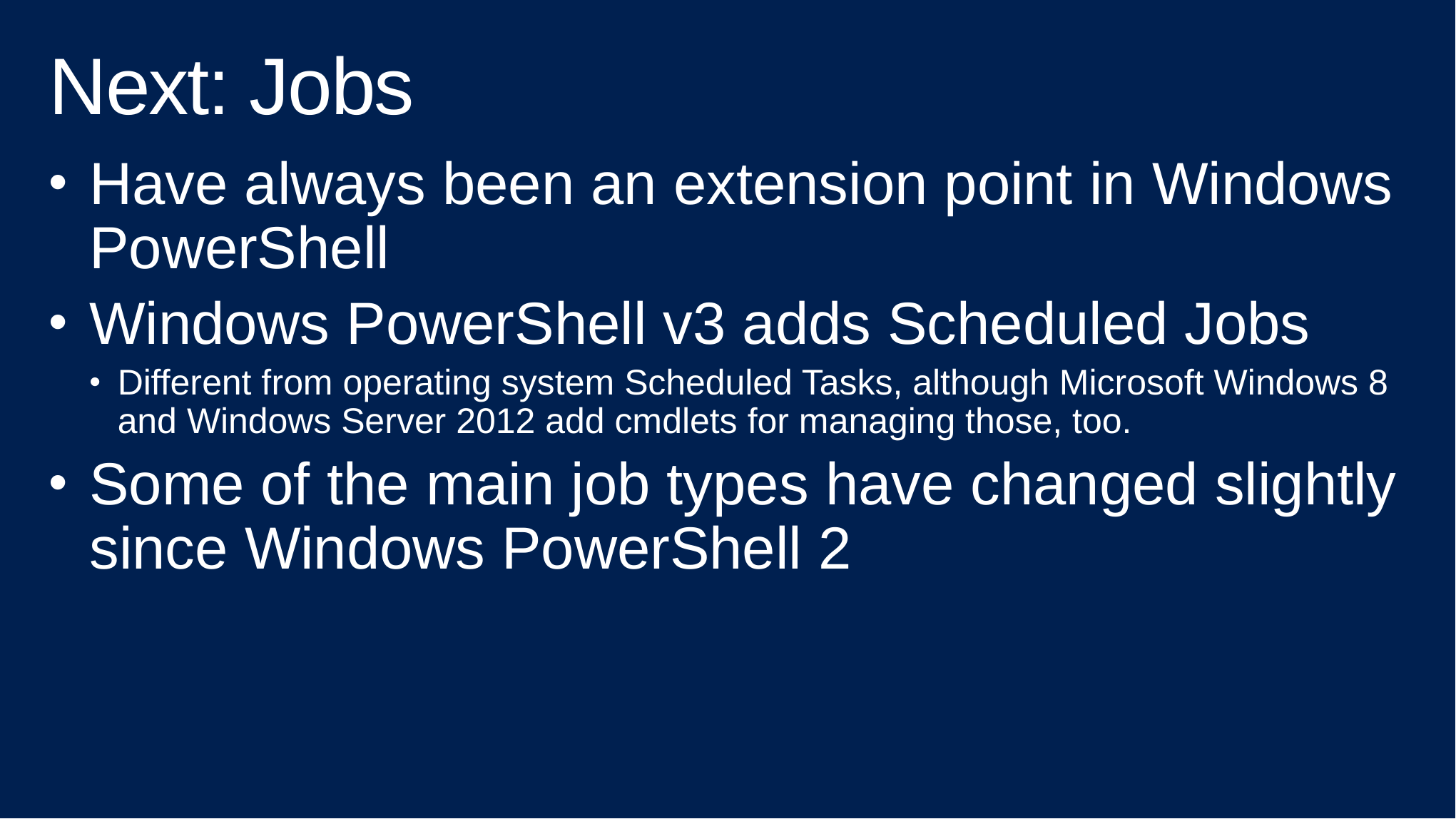

# Next: Jobs
Have always been an extension point in Windows PowerShell
Windows PowerShell v3 adds Scheduled Jobs
Different from operating system Scheduled Tasks, although Microsoft Windows 8 and Windows Server 2012 add cmdlets for managing those, too.
Some of the main job types have changed slightly since Windows PowerShell 2